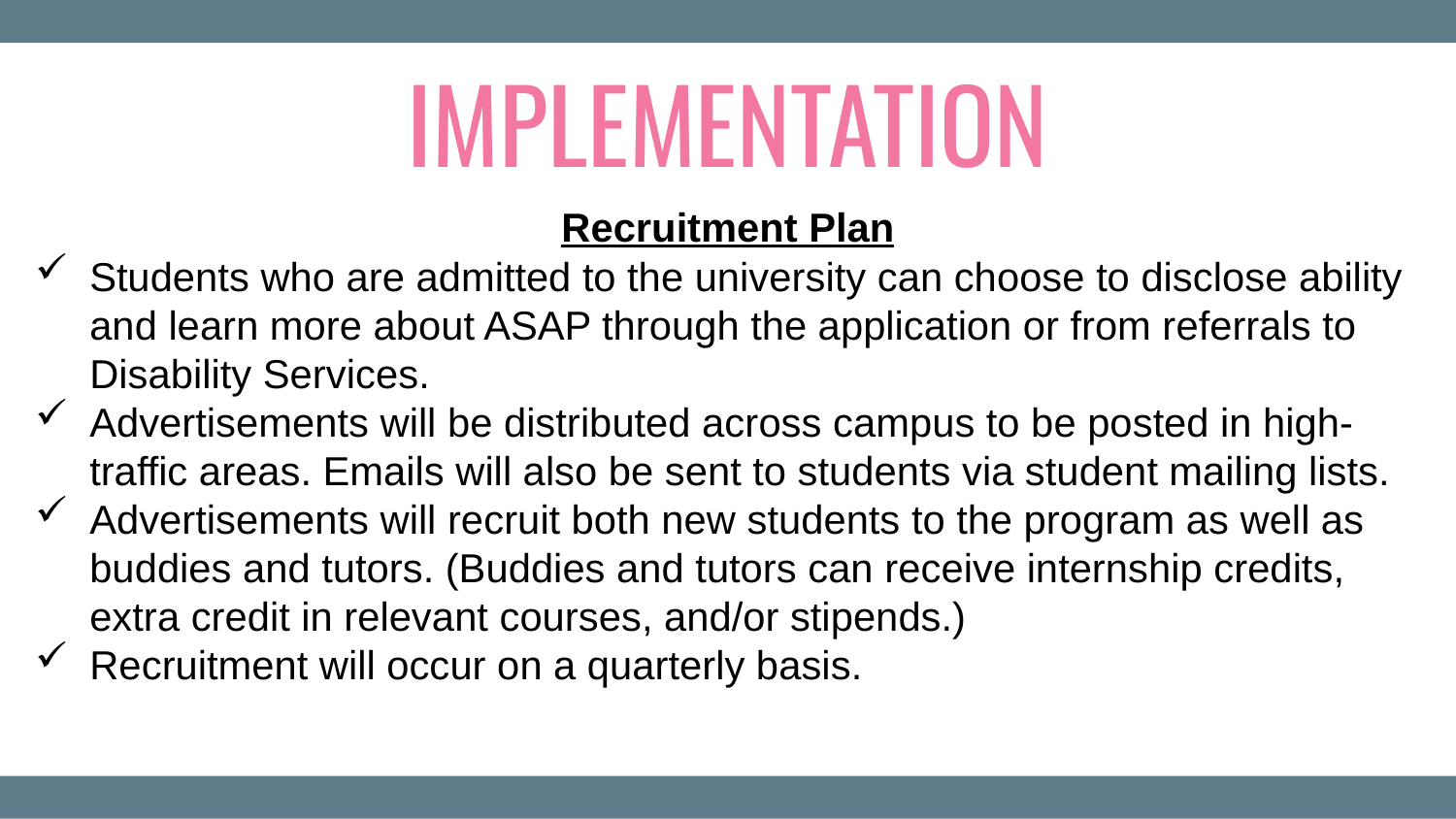

IMPLEMENTATION
Recruitment Plan
Students who are admitted to the university can choose to disclose ability and learn more about ASAP through the application or from referrals to Disability Services.
Advertisements will be distributed across campus to be posted in high-traffic areas. Emails will also be sent to students via student mailing lists.
Advertisements will recruit both new students to the program as well as buddies and tutors. (Buddies and tutors can receive internship credits, extra credit in relevant courses, and/or stipends.)
Recruitment will occur on a quarterly basis.